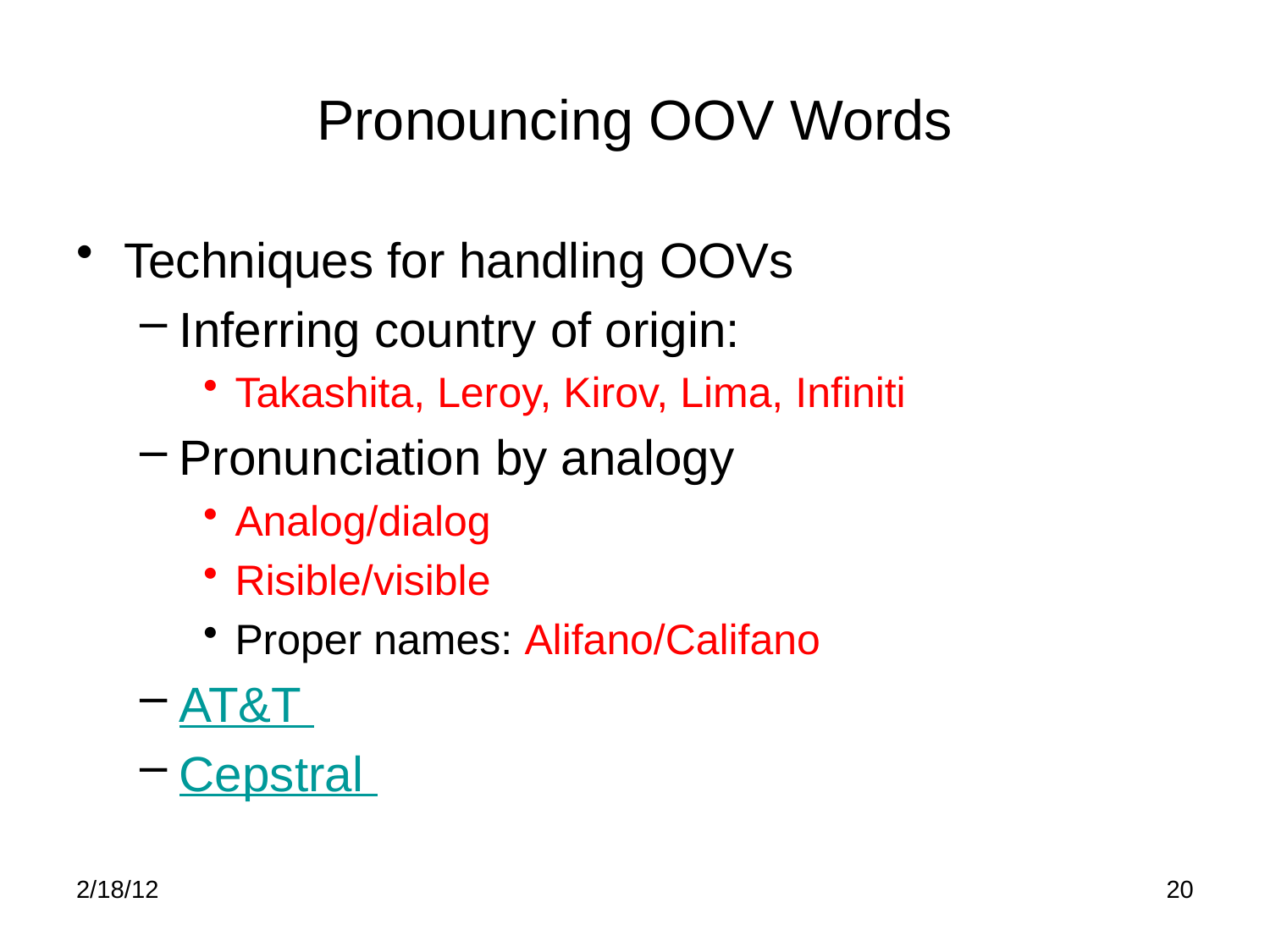

# Pronouncing OOV Words
Techniques for handling OOVs
Inferring country of origin:
Takashita, Leroy, Kirov, Lima, Infiniti
Pronunciation by analogy
Analog/dialog
Risible/visible
Proper names: Alifano/Califano
AT&T
Cepstral

2/18/12
20